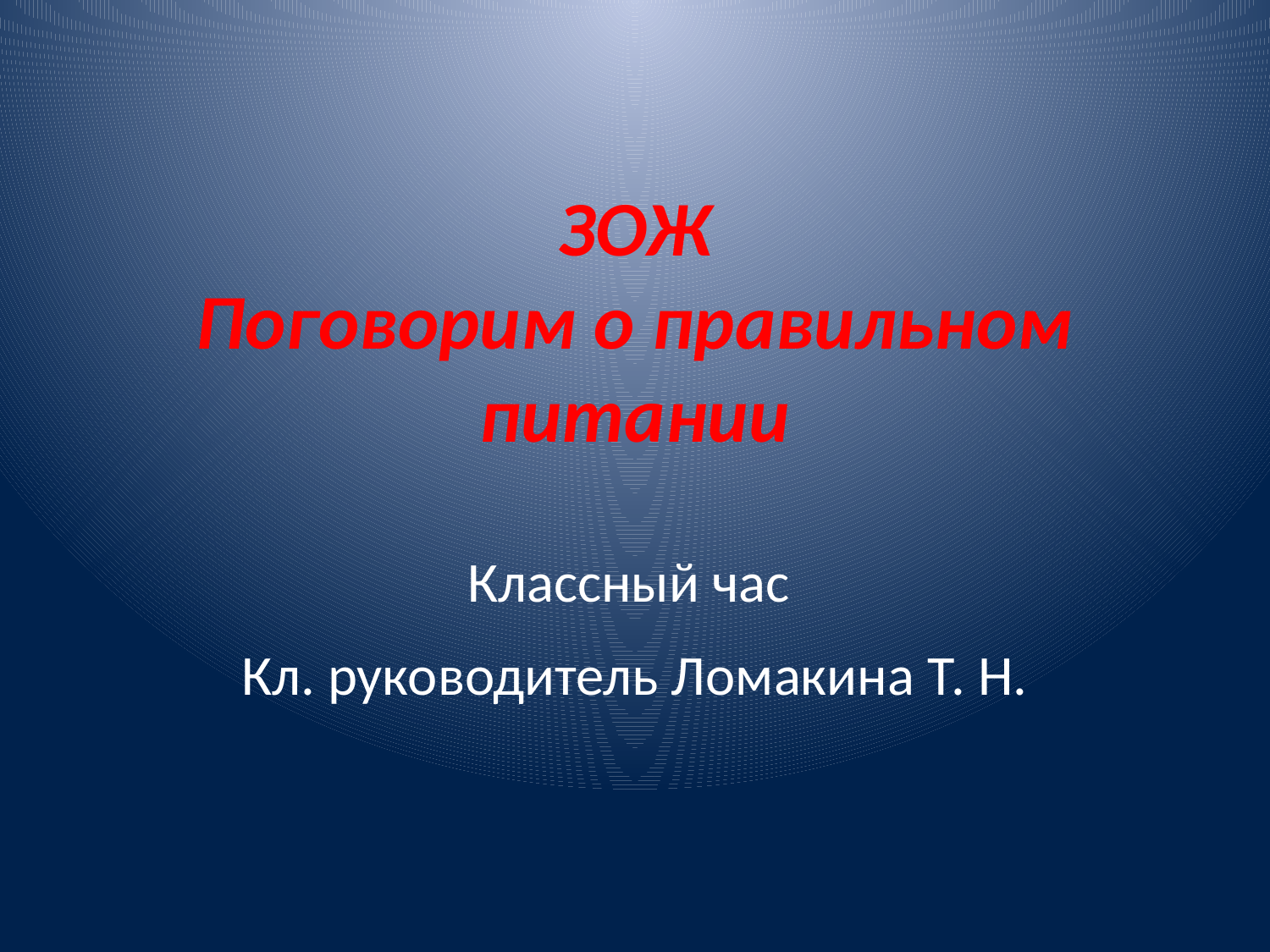

# ЗОЖ Поговорим о правильном питании
Классный час
Кл. руководитель Ломакина Т. Н.